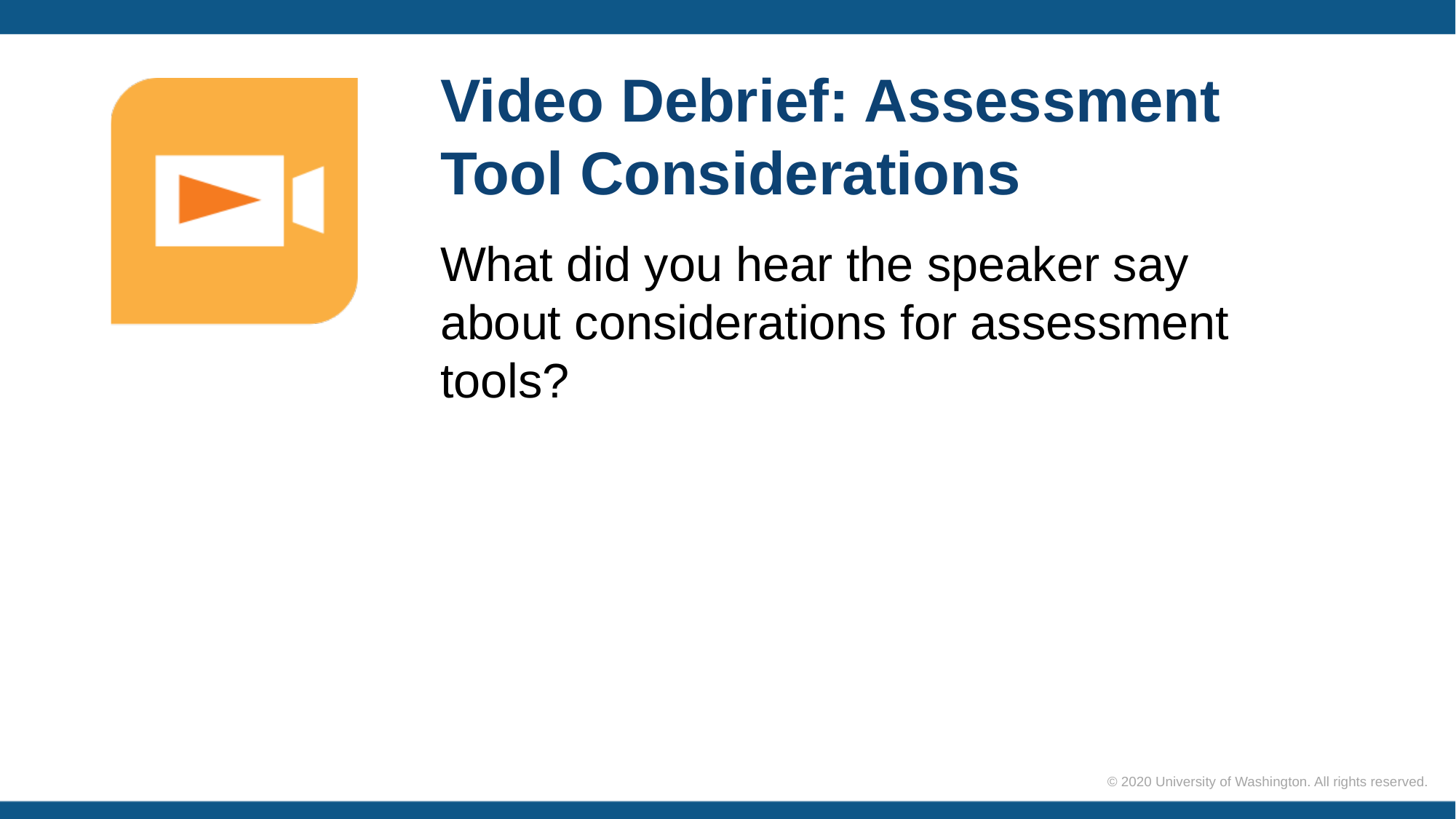

# Video Debrief: Assessment Tool Considerations

What did you hear the speaker say about considerations for assessment tools?